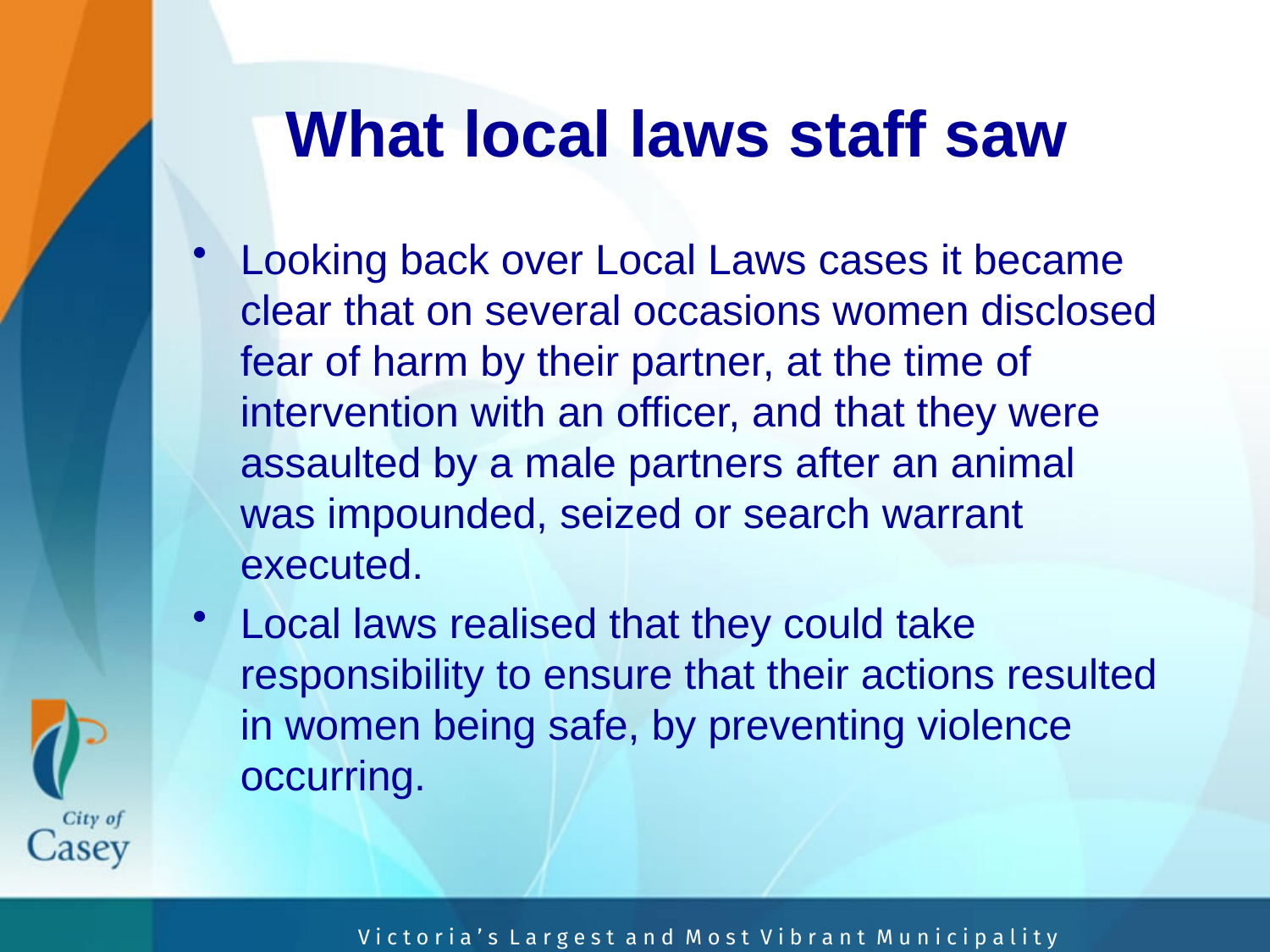

# What local laws staff saw
Looking back over Local Laws cases it became clear that on several occasions women disclosed fear of harm by their partner, at the time of intervention with an officer, and that they were assaulted by a male partners after an animal was impounded, seized or search warrant executed.
Local laws realised that they could take responsibility to ensure that their actions resulted in women being safe, by preventing violence occurring.